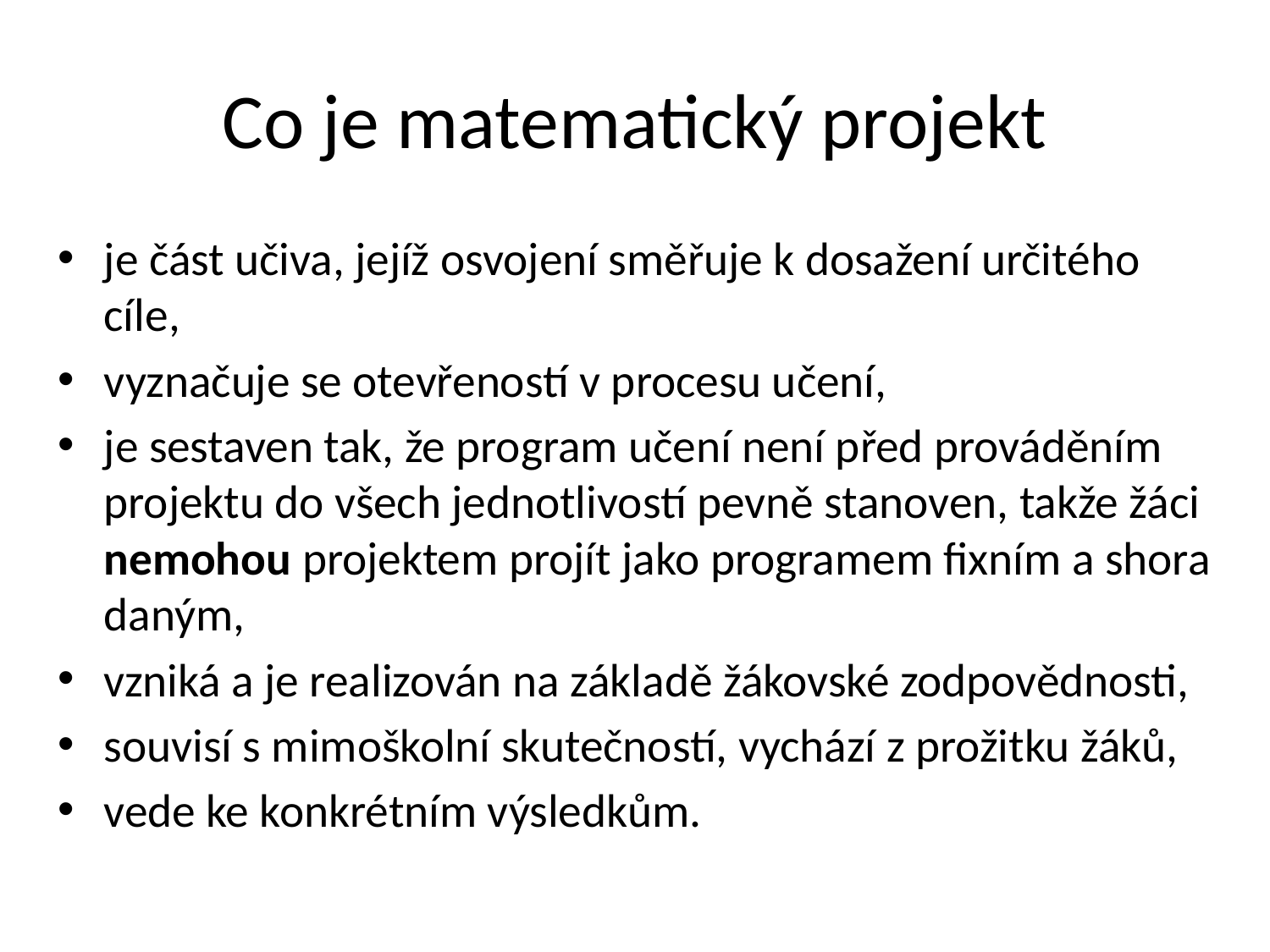

# Co je matematický projekt
je část učiva, jejíž osvojení směřuje k dosažení určitého cíle,
vyznačuje se otevřeností v procesu učení,
je sestaven tak, že program učení není před prováděním projektu do všech jednotlivostí pevně stanoven, takže žáci nemohou projektem projít jako programem fixním a shora daným,
vzniká a je realizován na základě žákovské zodpovědnosti,
souvisí s mimoškolní skutečností, vychází z prožitku žáků,
vede ke konkrétním výsledkům.